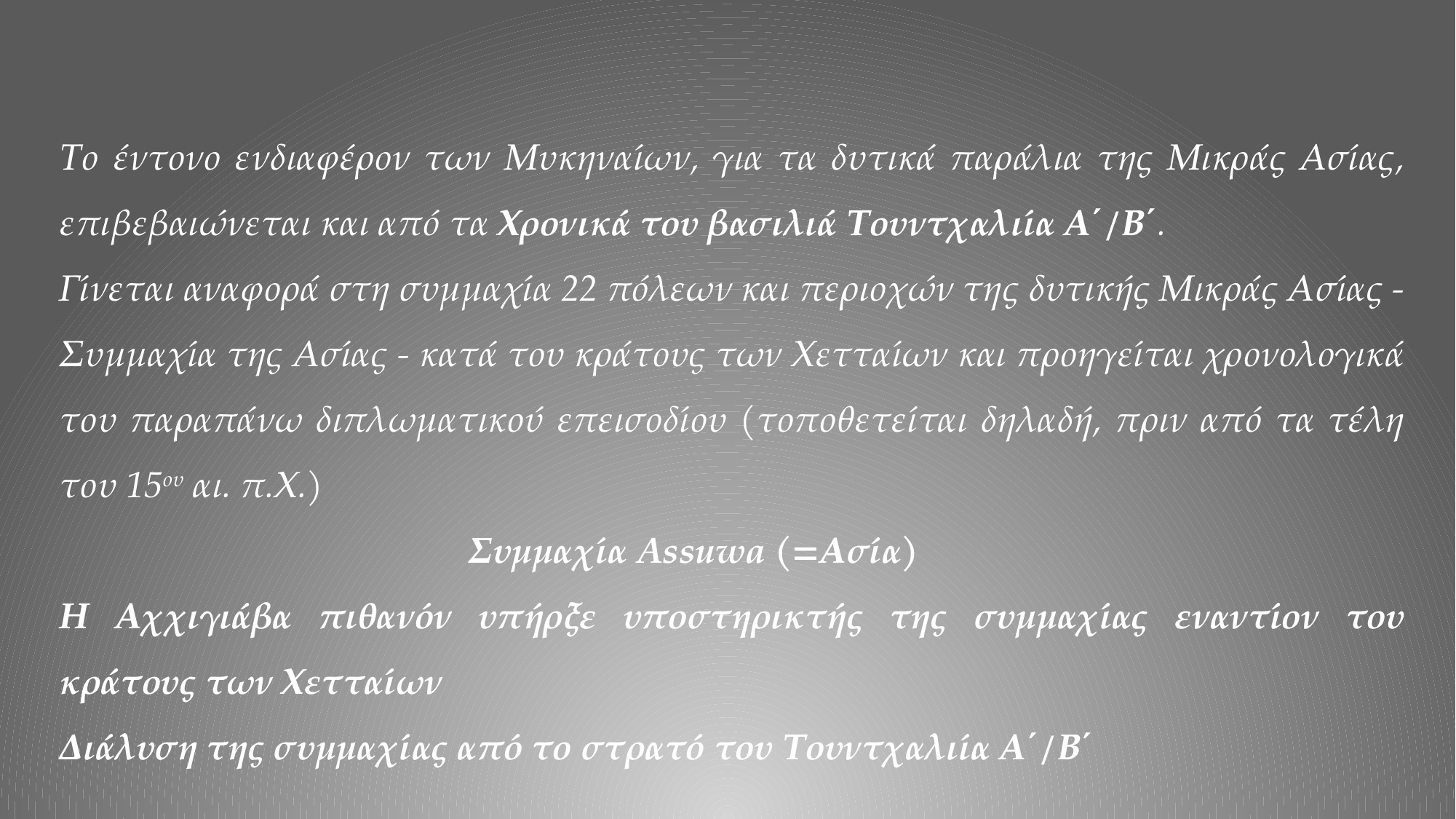

Το έντονο ενδιαφέρον των Μυκηναίων, για τα δυτικά παράλια της Μικράς Ασίας, επιβεβαιώνεται και από τα Χρονικά του βασιλιά Τουντχαλιία Α΄/Β΄.
Γίνεται αναφορά στη συμμαχία 22 πόλεων και περιοχών της δυτικής Μικράς Ασίας - Συμμαχία της Ασίας - κατά του κράτους των Χετταίων και προηγείται χρονολογικά του παραπάνω διπλωματικού επεισοδίου (τοποθετείται δηλαδή, πριν από τα τέλη του 15ου αι. π.Χ.)
                                             Συμμαχία Assuwa (=Ασία)
Η Αχχιγιάβα πιθανόν υπήρξε υποστηρικτής της συμμαχίας εναντίον του κράτους των Χετταίων
Διάλυση της συμμαχίας από το στρατό του Τουντχαλιία Α΄/Β΄